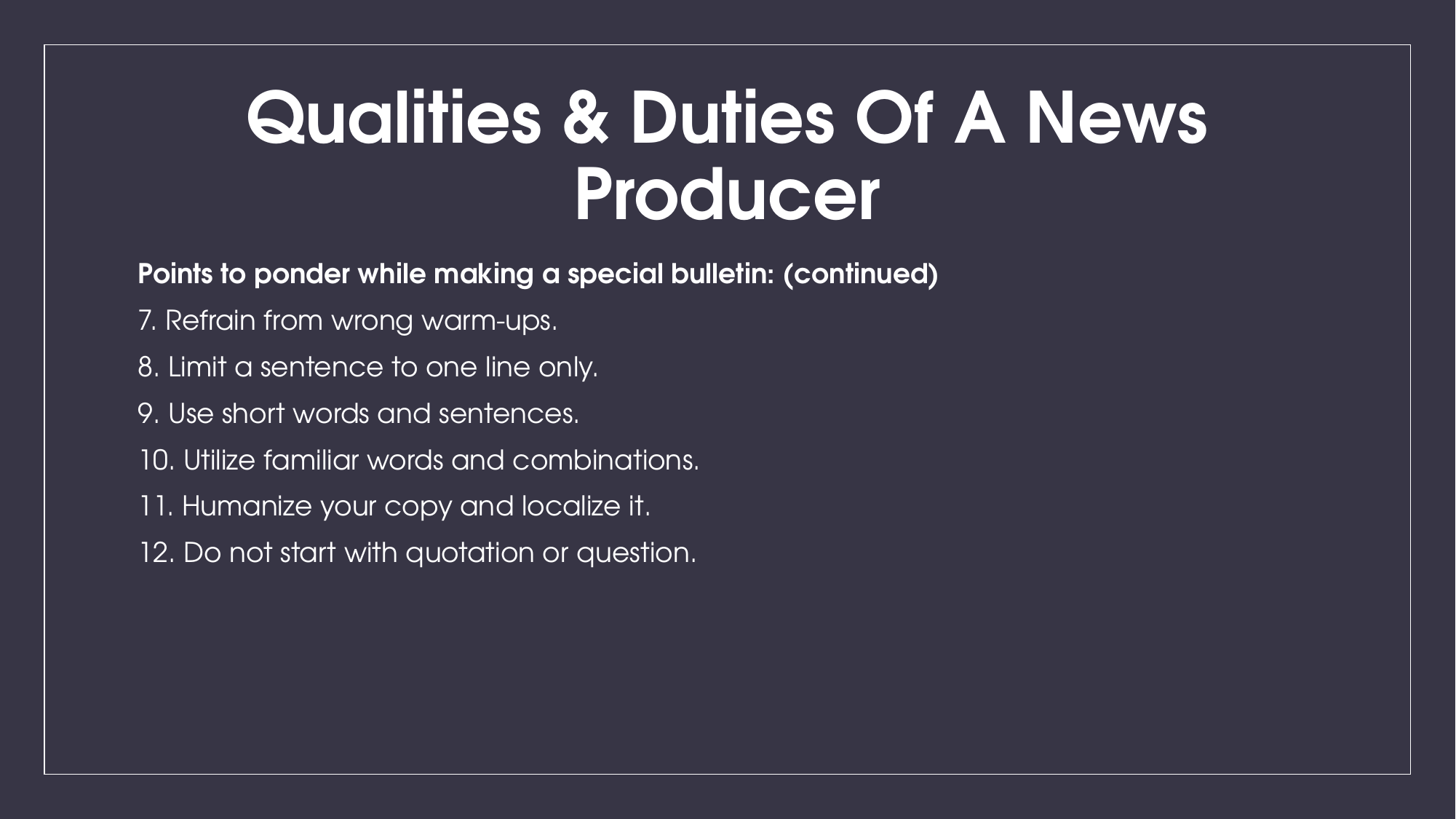

# Qualities & Duties Of A News Producer
Points to ponder while making a special bulletin: (continued)
7. Refrain from wrong warm-ups.
8. Limit a sentence to one line only.
9. Use short words and sentences.
10. Utilize familiar words and combinations.
11. Humanize your copy and localize it.
12. Do not start with quotation or question.